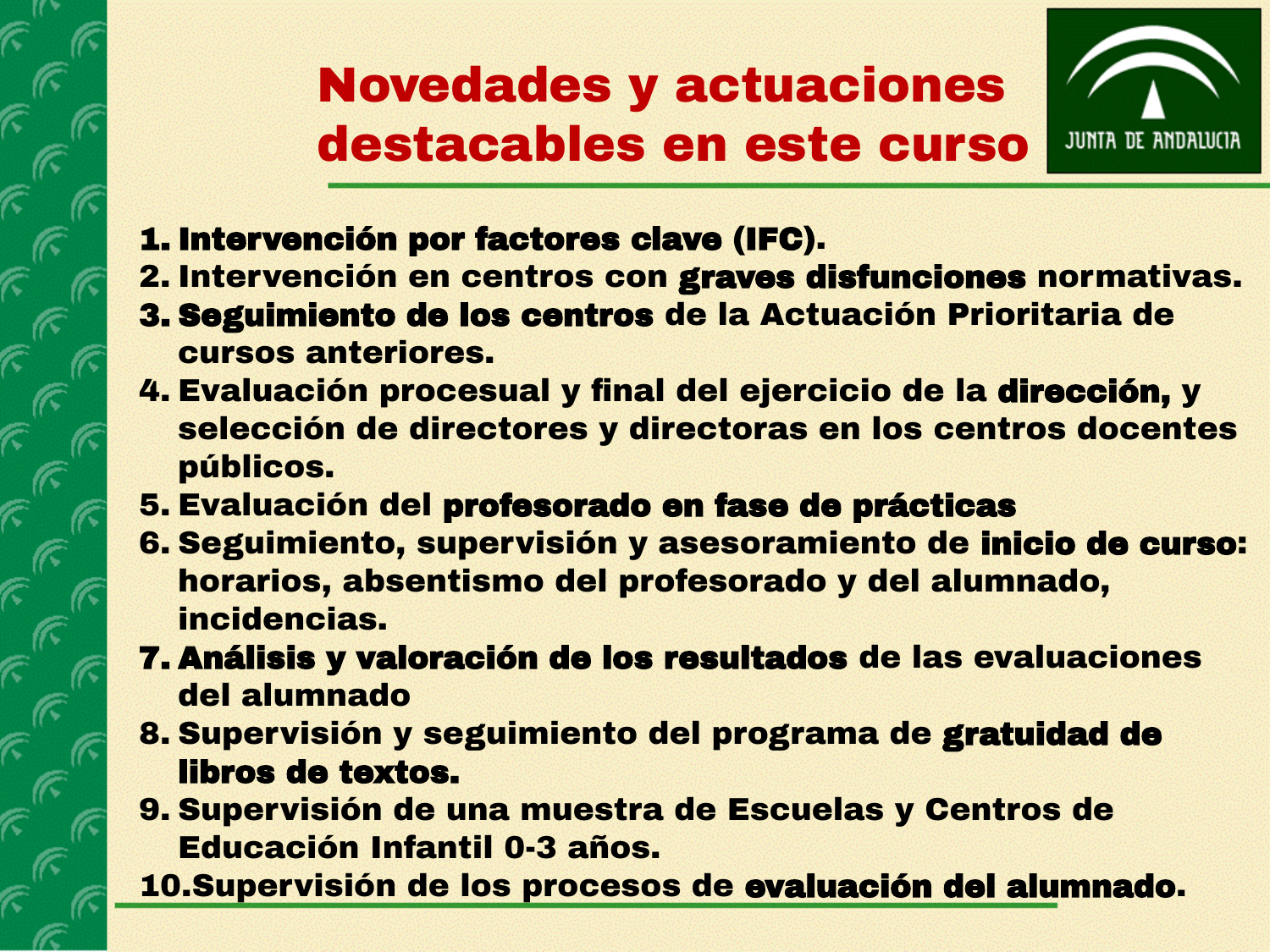

Novedades y actuaciones destacables en este curso
Intervención por factores clave (IFC).
Intervención en centros con graves disfunciones normativas.
Seguimiento de los centros de la Actuación Prioritaria de cursos anteriores.
Evaluación procesual y final del ejercicio de la dirección, y selección de directores y directoras en los centros docentes públicos.
Evaluación del profesorado en fase de prácticas
Seguimiento, supervisión y asesoramiento de inicio de curso: horarios, absentismo del profesorado y del alumnado, incidencias.
Análisis y valoración de los resultados de las evaluaciones del alumnado
Supervisión y seguimiento del programa de gratuidad de libros de textos.
Supervisión de una muestra de Escuelas y Centros de Educación Infantil 0-3 años.
Supervisión de los procesos de evaluación del alumnado.